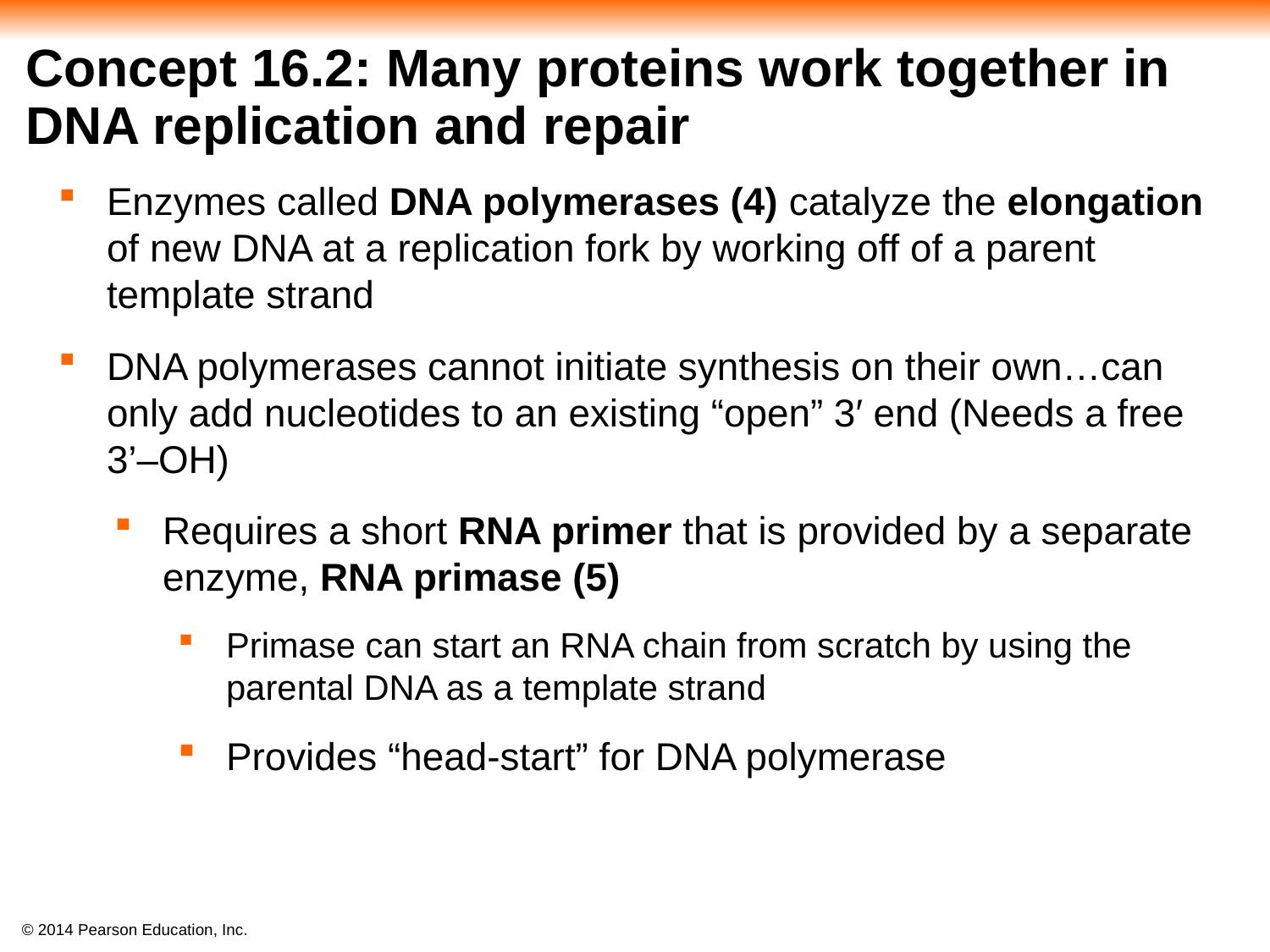

# Concept 16.2: Many proteins work together in DNA replication and repair
Enzymes called DNA polymerases (4) catalyze the elongation of new DNA at a replication fork by working off of a parent template strand
DNA polymerases cannot initiate synthesis on their own…can only add nucleotides to an existing “open” 3′ end (Needs a free 3’–OH)
Requires a short RNA primer that is provided by a separate enzyme, RNA primase (5)
Primase can start an RNA chain from scratch by using the parental DNA as a template strand
Provides “head-start” for DNA polymerase